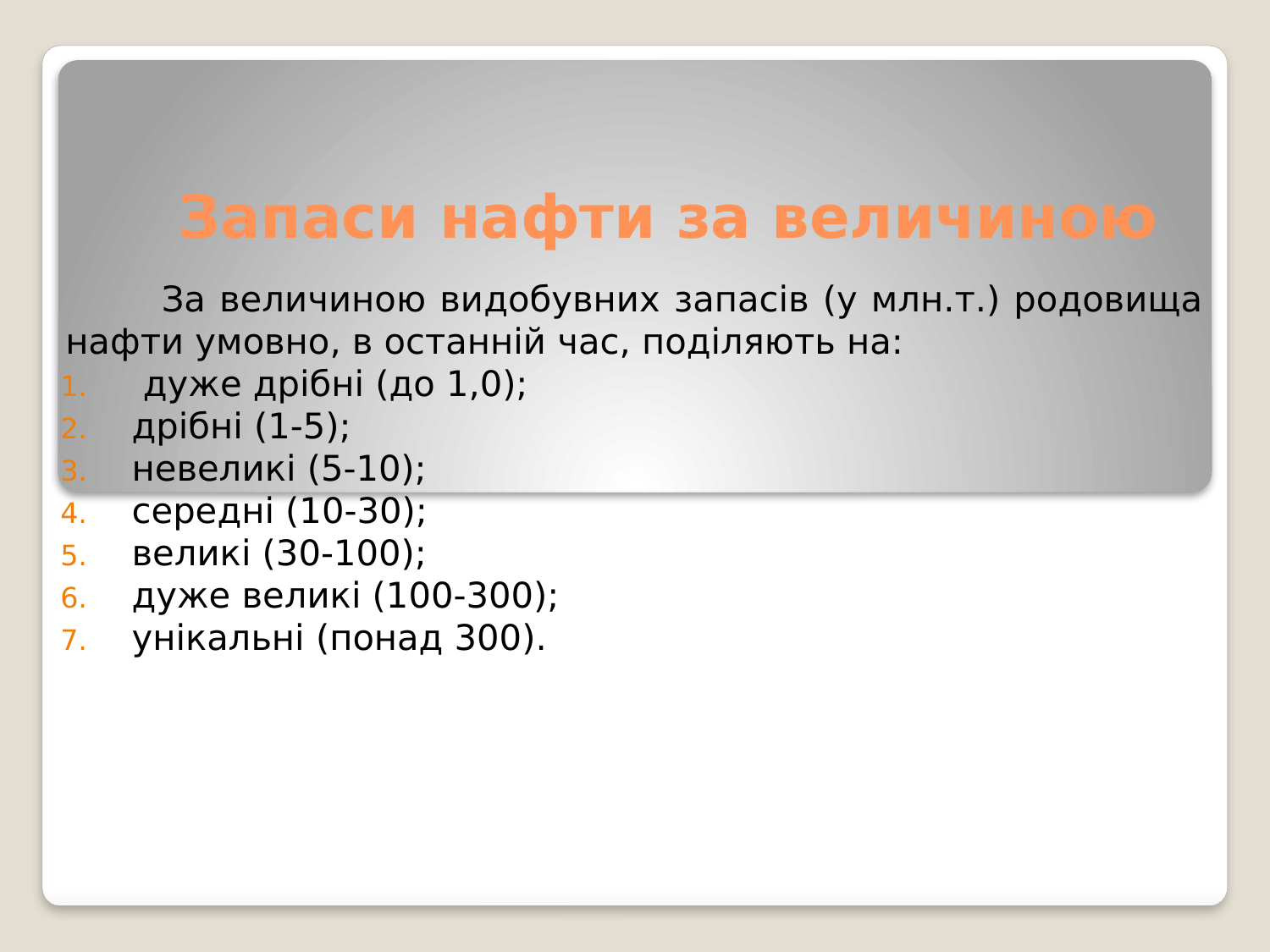

# Запаси нафти за величиною
       За величиною видобувних запасів (у млн.т.) родовища нафти умовно, в останній час, поділяють на:
 дуже дрібні (до 1,0);
дрібні (1-5);
невеликі (5-10);
середні (10-30);
великі (30-100);
дуже великі (100-300);
унікальні (понад 300).